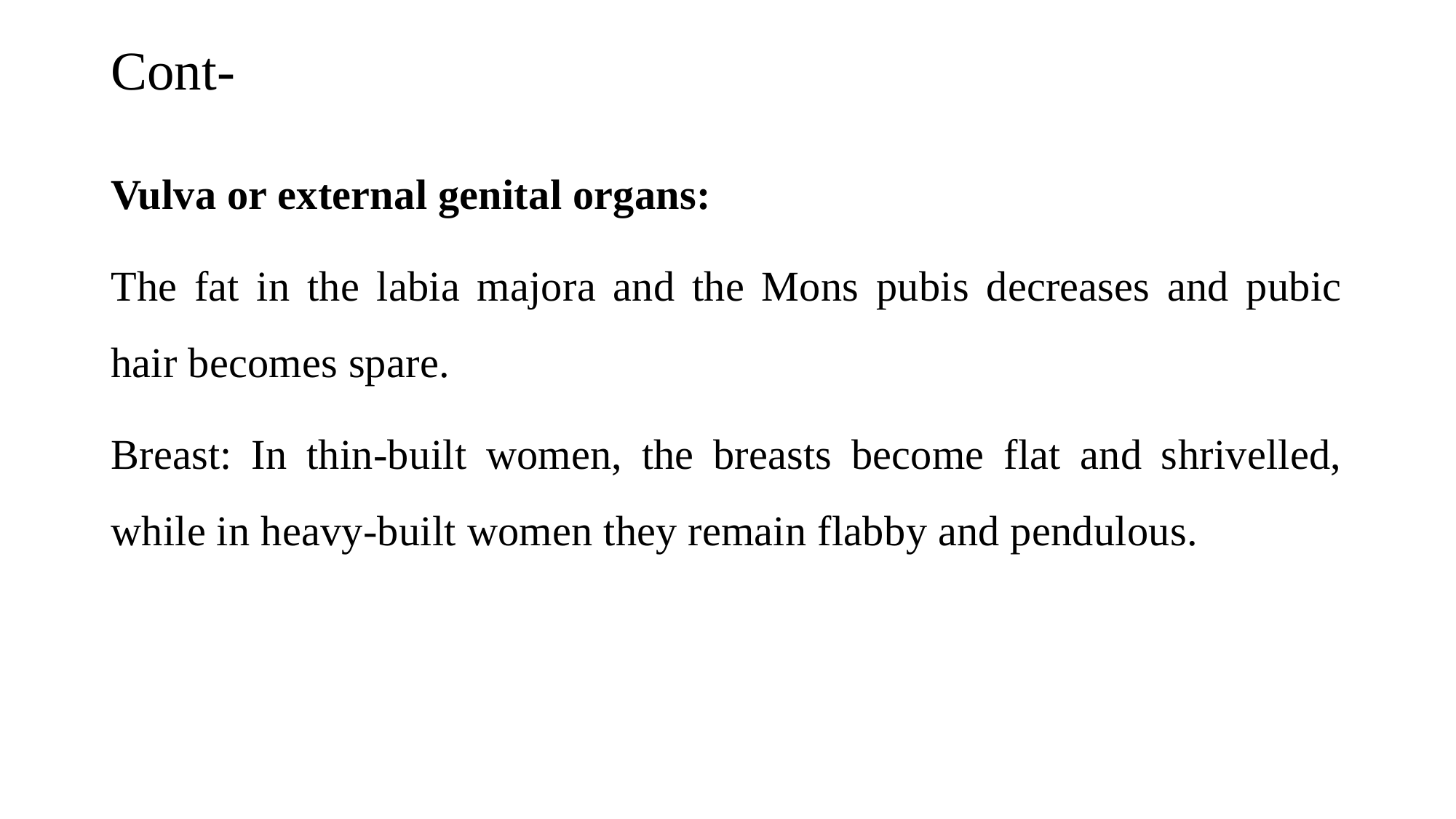

# Cont-
Vulva or external genital organs:
The fat in the labia majora and the Mons pubis decreases and pubic hair becomes spare.
Breast: In thin-built women, the breasts become flat and shrivelled, while in heavy-built women they remain flabby and pendulous.